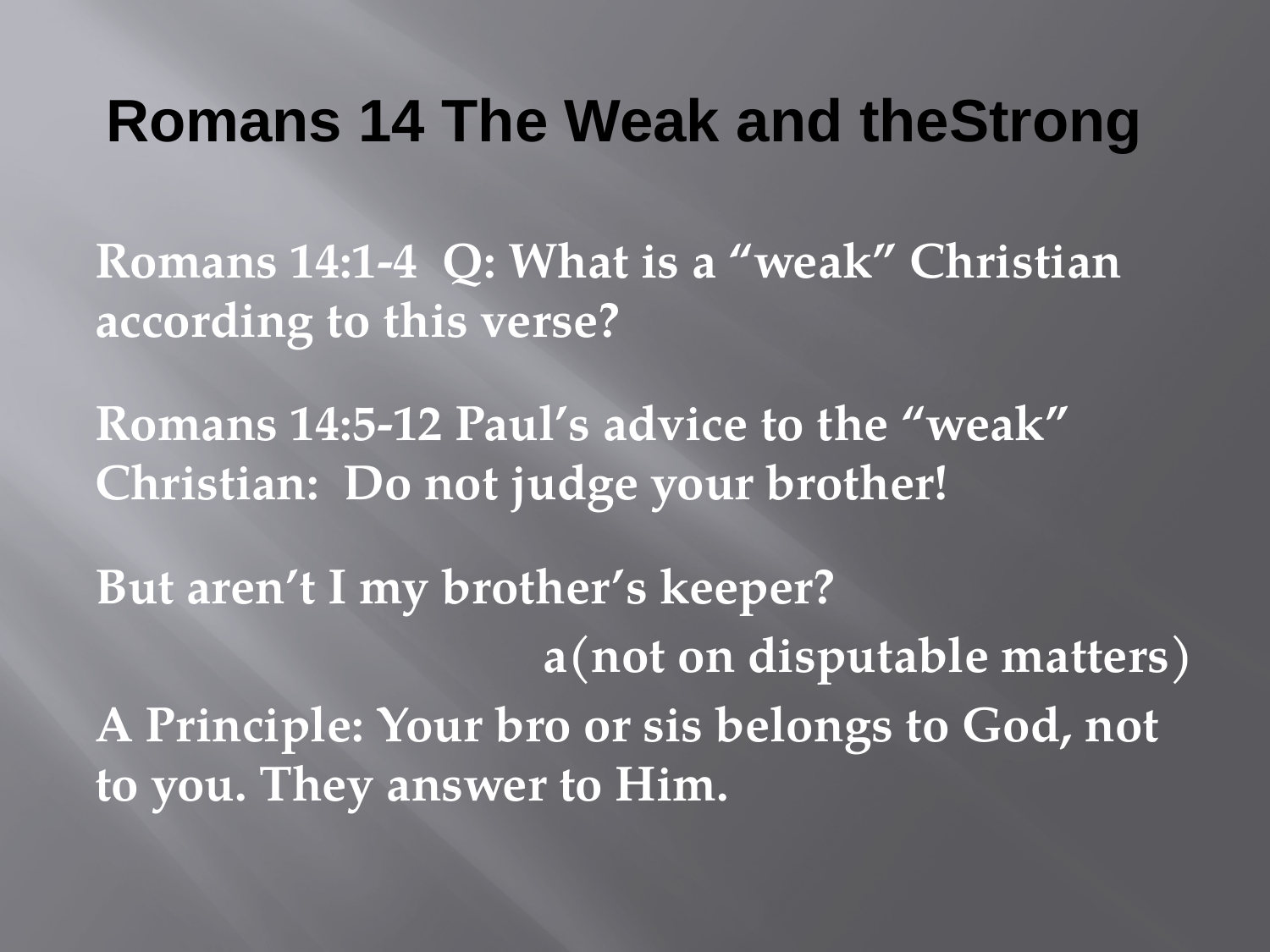

# Romans 14 The Weak and theStrong
Romans 14:1-4  Q: What is a “weak” Christian according to this verse?

Romans 14:5-12 Paul’s advice to the “weak” Christian:  Do not judge your brother!

But aren’t I my brother’s keeper?
a(not on disputable matters)
A Principle: Your bro or sis belongs to God, not to you. They answer to Him.